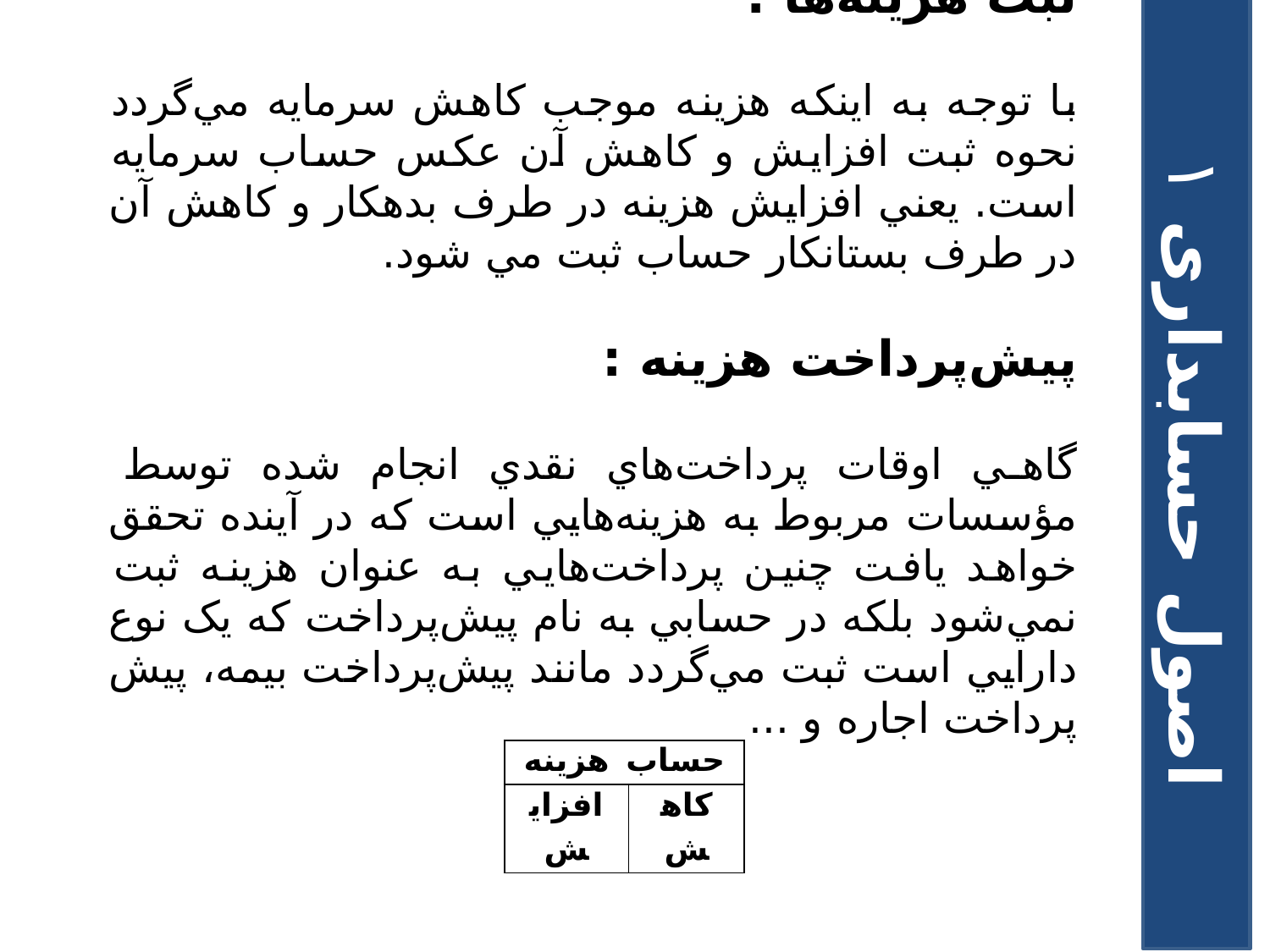

ثبت هزينه‌ها :

با توجه به اينکه هزينه موجب کاهش سرمايه مي‌گردد نحوه ثبت افزايش و کاهش آن عکس حساب سرمايه است. يعني افزايش هزينه در طرف بدهکار و کاهش آن در طرف بستانکار حساب ثبت مي شود.

پيش‌پرداخت هزينه :

گاهي اوقات پرداخت‌هاي نقدي انجام شده توسط مؤسسات مربوط به هزينه‌هايي است که در آينده تحقق خواهد يافت چنين پرداخت‌هايي به عنوان هزينه ثبت نمي‌شود بلکه در حسابي به نام پيش‌پرداخت که يک نوع دارايي است ثبت مي‌گردد مانند پيش‌پرداخت بيمه، پيش پرداخت اجاره و ...
اصول حسابداری ۱
| حساب هزينه |  |
| --- | --- |
| افزايش | کاهش |